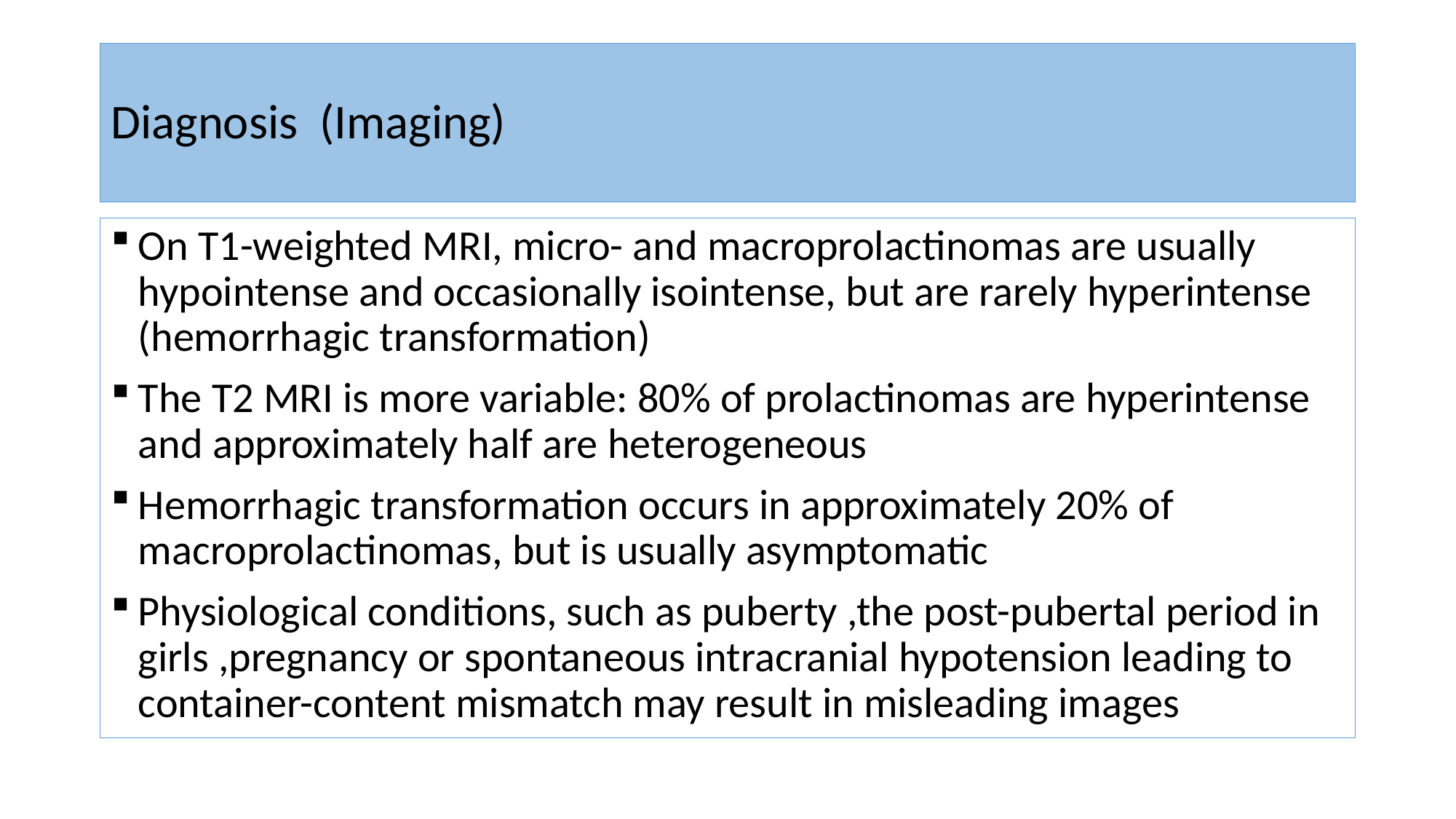

# Diagnosis  (Imaging)
On T1-weighted MRI, micro- and macroprolactinomas are usually hypointense and occasionally isointense, but are rarely hyperintense (hemorrhagic transformation)
The T2 MRI is more variable: 80% of prolactinomas are hyperintense and approximately half are heterogeneous
Hemorrhagic transformation occurs in approximately 20% of macroprolactinomas, but is usually asymptomatic
Physiological conditions, such as puberty ,the post-pubertal period in girls ,pregnancy or spontaneous intracranial hypotension leading to container-content mismatch may result in misleading images